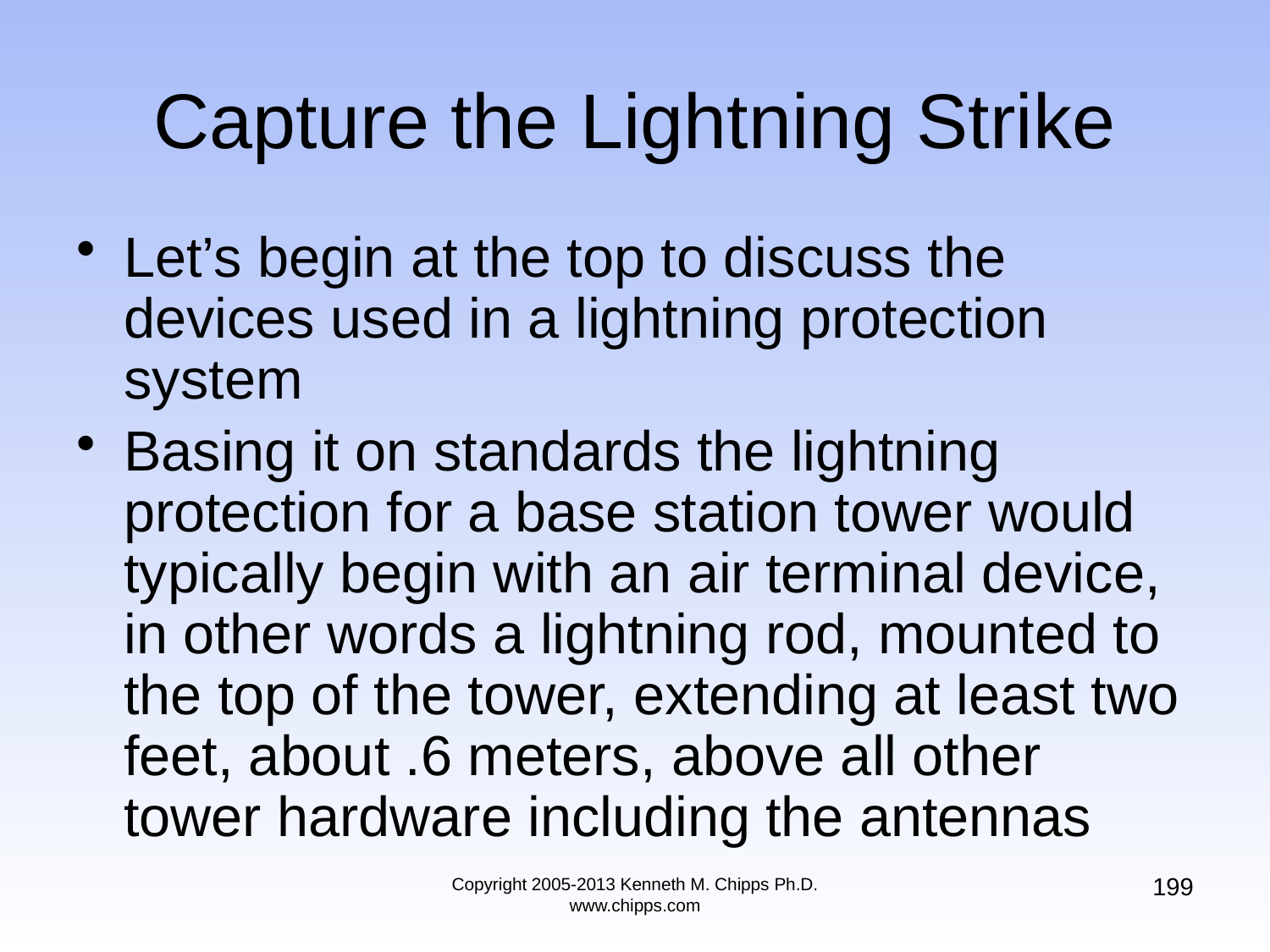

# Capture the Lightning Strike
Let’s begin at the top to discuss the devices used in a lightning protection system
Basing it on standards the lightning protection for a base station tower would typically begin with an air terminal device, in other words a lightning rod, mounted to the top of the tower, extending at least two feet, about .6 meters, above all other tower hardware including the antennas
199
Copyright 2005-2013 Kenneth M. Chipps Ph.D. www.chipps.com